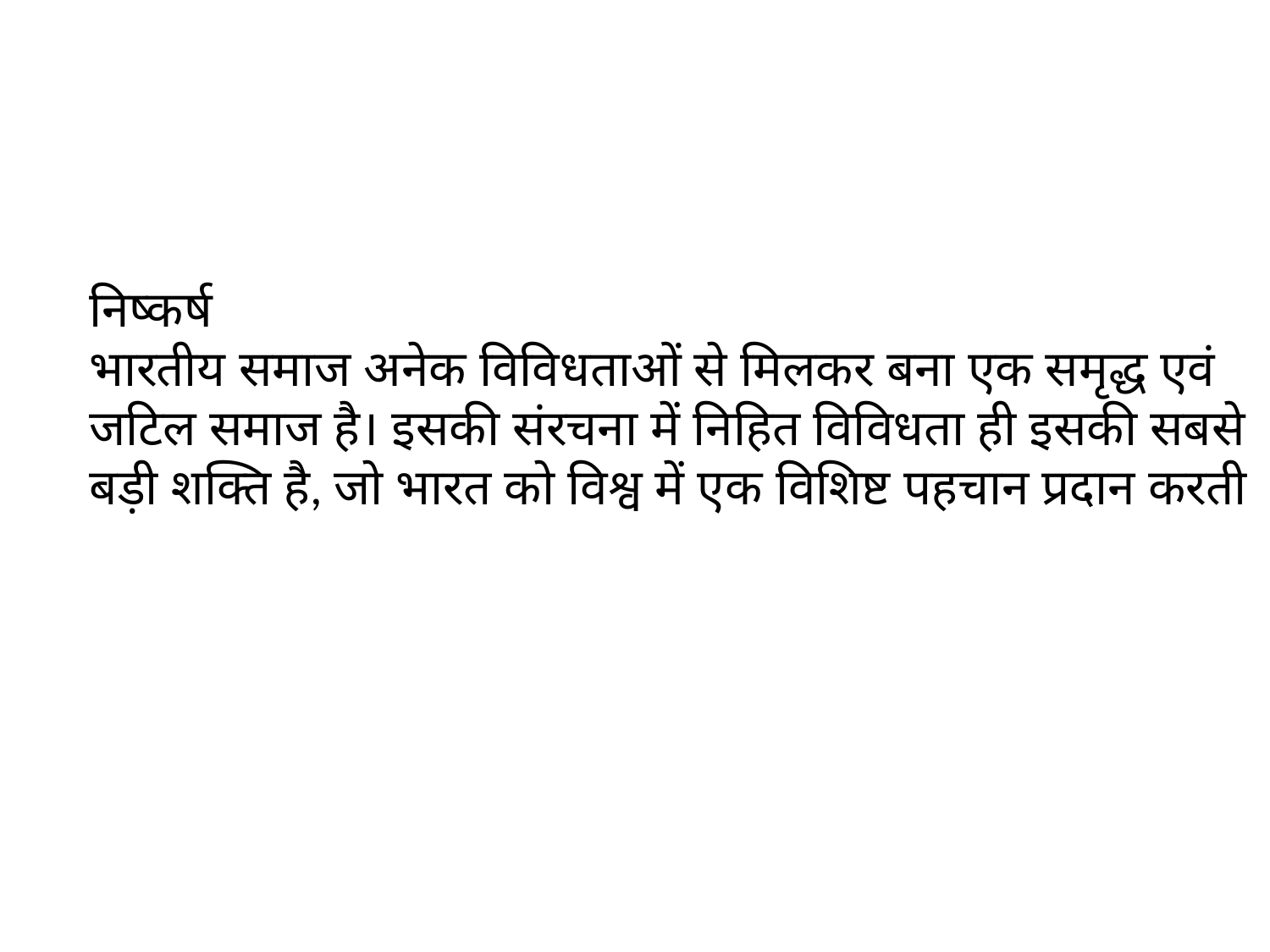

निष्कर्ष
भारतीय समाज अनेक विविधताओं से मिलकर बना एक समृद्ध एवं जटिल समाज है। इसकी संरचना में निहित विविधता ही इसकी सबसे बड़ी शक्ति है, जो भारत को विश्व में एक विशिष्ट पहचान प्रदान करती